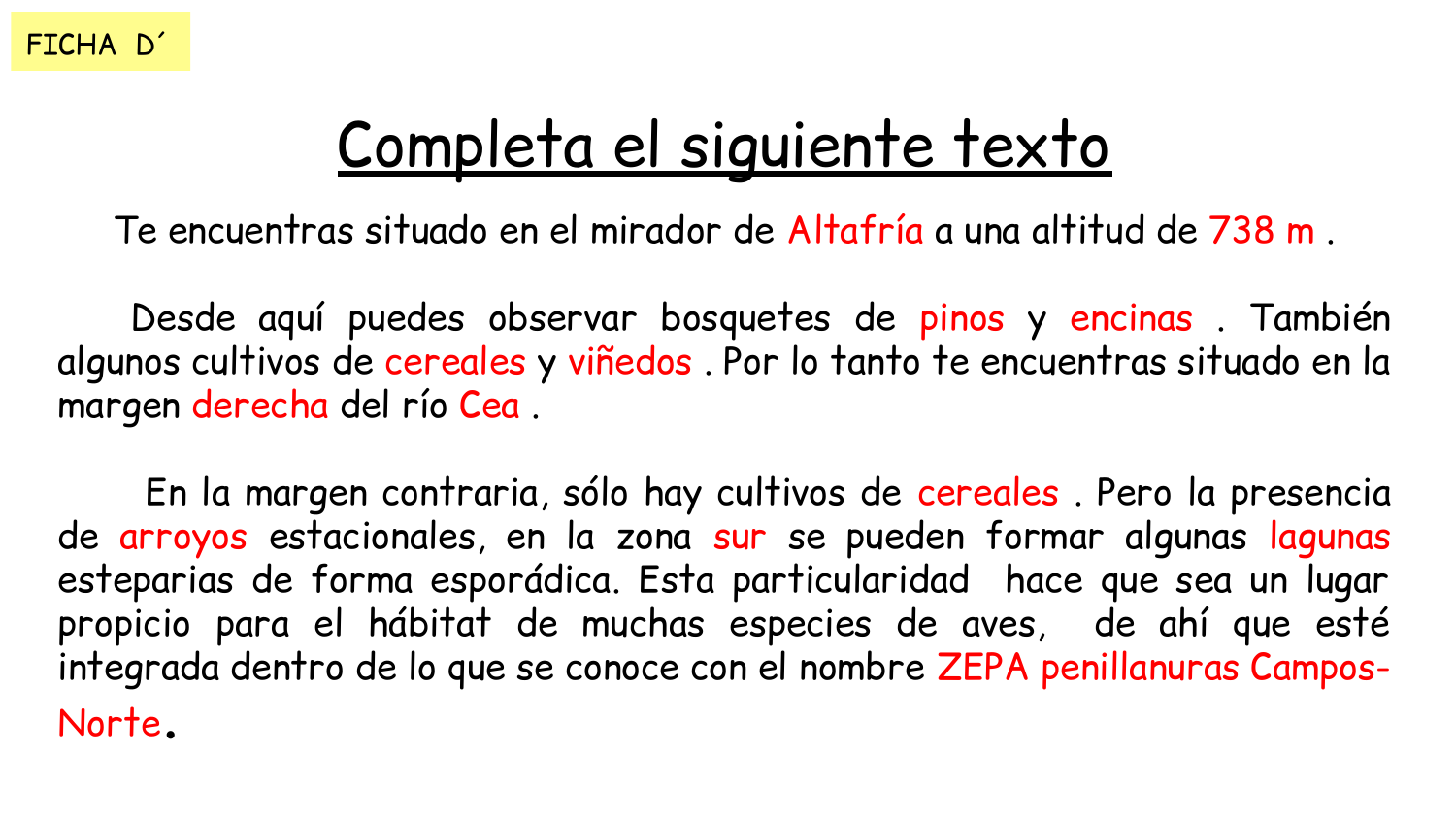

FICHA  D´
# Completa el siguiente texto
     Te encuentras situado en el mirador de Altafría a una altitud de 738 m .

Desde aquí puedes observar bosquetes de pinos y encinas . También algunos cultivos de cereales y viñedos . Por lo tanto te encuentras situado en la margen derecha del río Cea .

 En la margen contraria, sólo hay cultivos de cereales . Pero la presencia de arroyos estacionales, en la zona sur se pueden formar algunas lagunas esteparias de forma esporádica. Esta particularidad  hace que sea un lugar propicio para el hábitat de muchas especies de aves,  de ahí que esté integrada dentro de lo que se conoce con el nombre ZEPA penillanuras Campos-Norte.